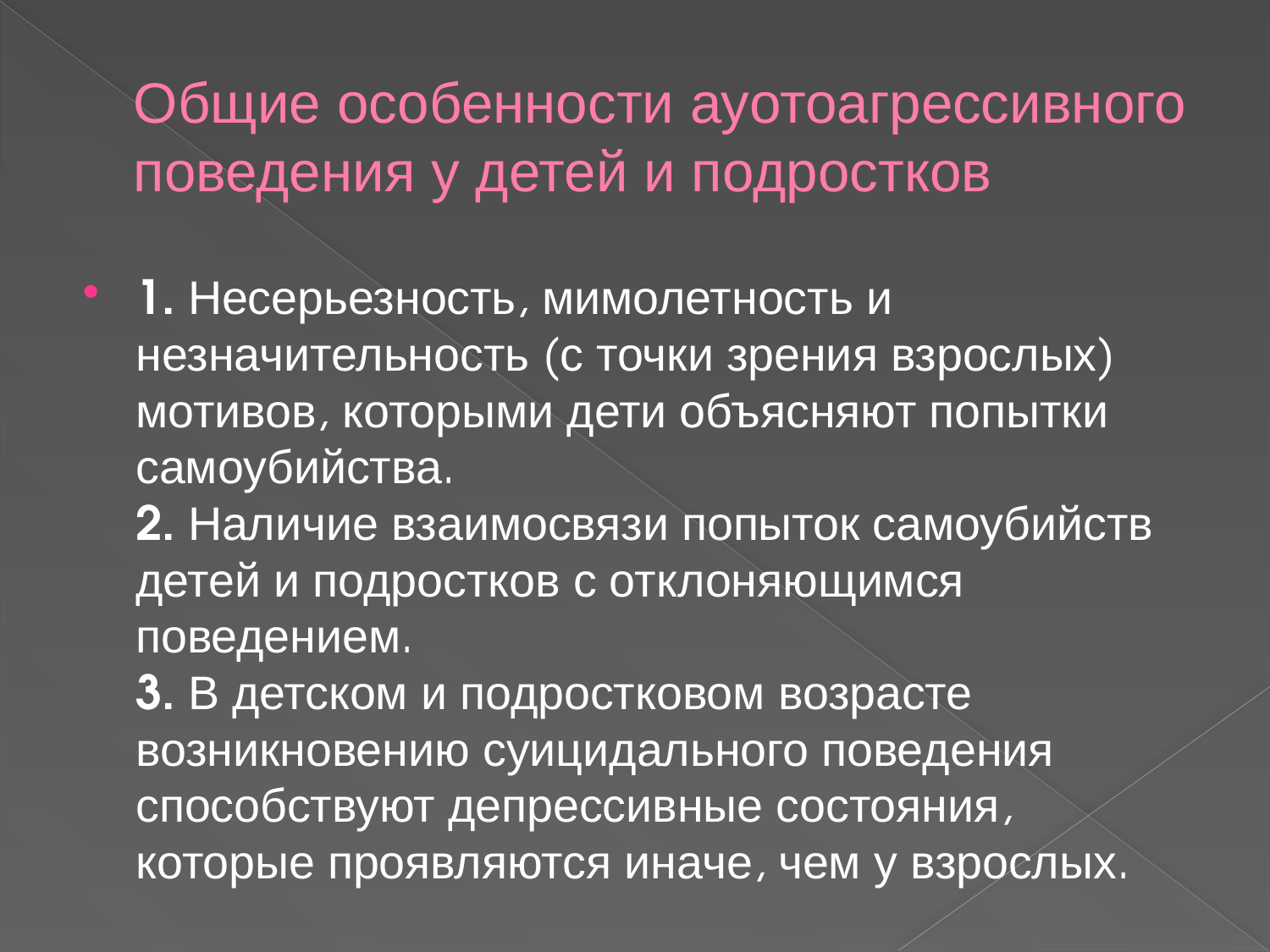

# Общие особенности ауотоагрессивного поведения у детей и подростков
1. Несерьезность, мимолетность и незначительность (с точки зрения взрослых) мотивов, которыми дети объясняют попытки самоубийства.
2. Наличие взаимосвязи попыток самоубийств детей и подростков с отклоняющимся поведением.
3. В детском и подростковом возрасте возникновению суицидального поведения способствуют депрессивные состояния, которые проявляются иначе, чем у взрослых.